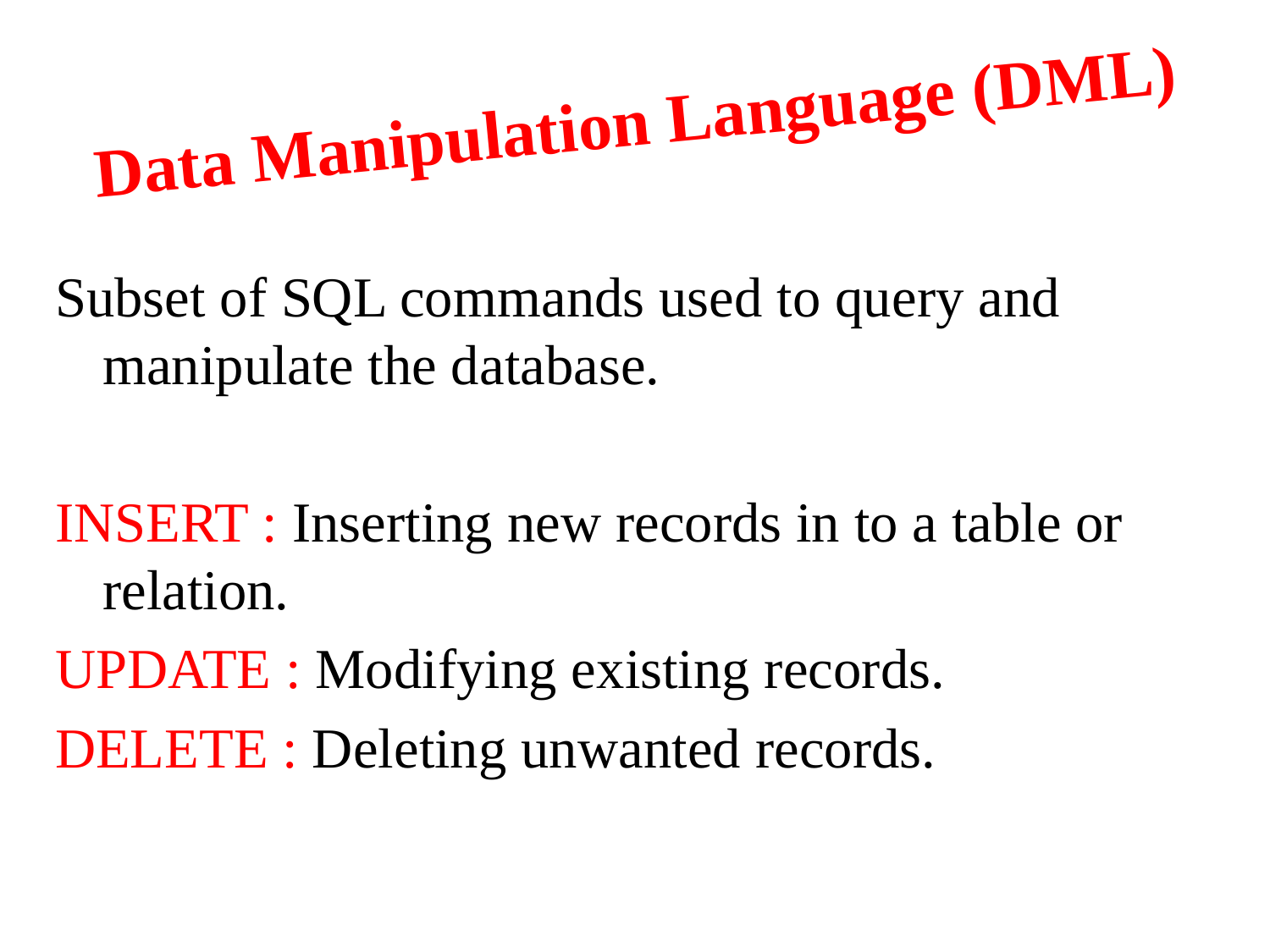

# Data Manipulation Language (DML)
Subset of SQL commands used to query and manipulate the database.

INSERT : Inserting new records in to a table or relation.
UPDATE : Modifying existing records.
DELETE : Deleting unwanted records.